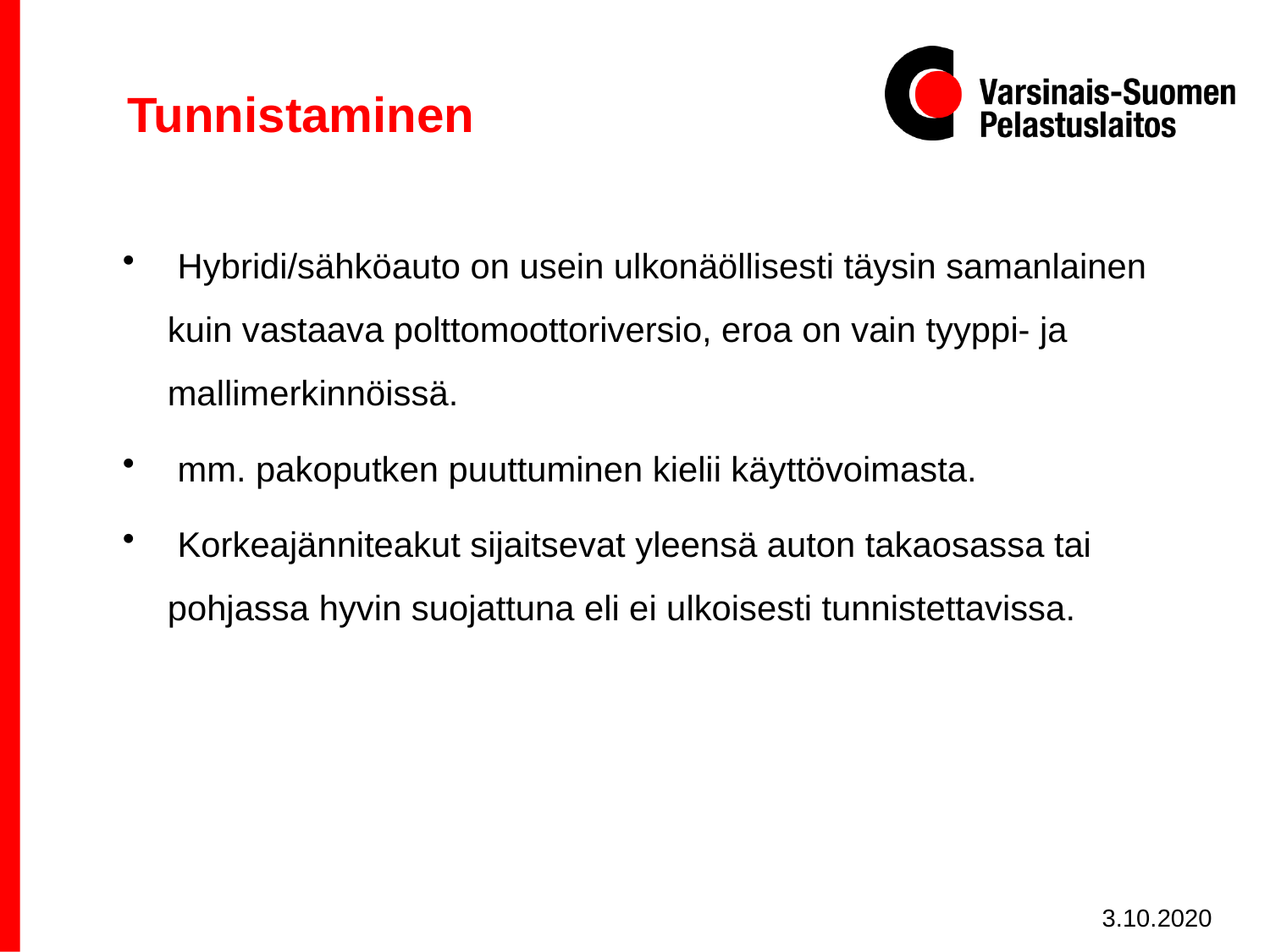

# Tunnistaminen
 Hybridi/sähköauto on usein ulkonäöllisesti täysin samanlainen kuin vastaava polttomoottoriversio, eroa on vain tyyppi- ja mallimerkinnöissä.
 mm. pakoputken puuttuminen kielii käyttövoimasta.
 Korkeajänniteakut sijaitsevat yleensä auton takaosassa tai pohjassa hyvin suojattuna eli ei ulkoisesti tunnistettavissa.
3.10.2020